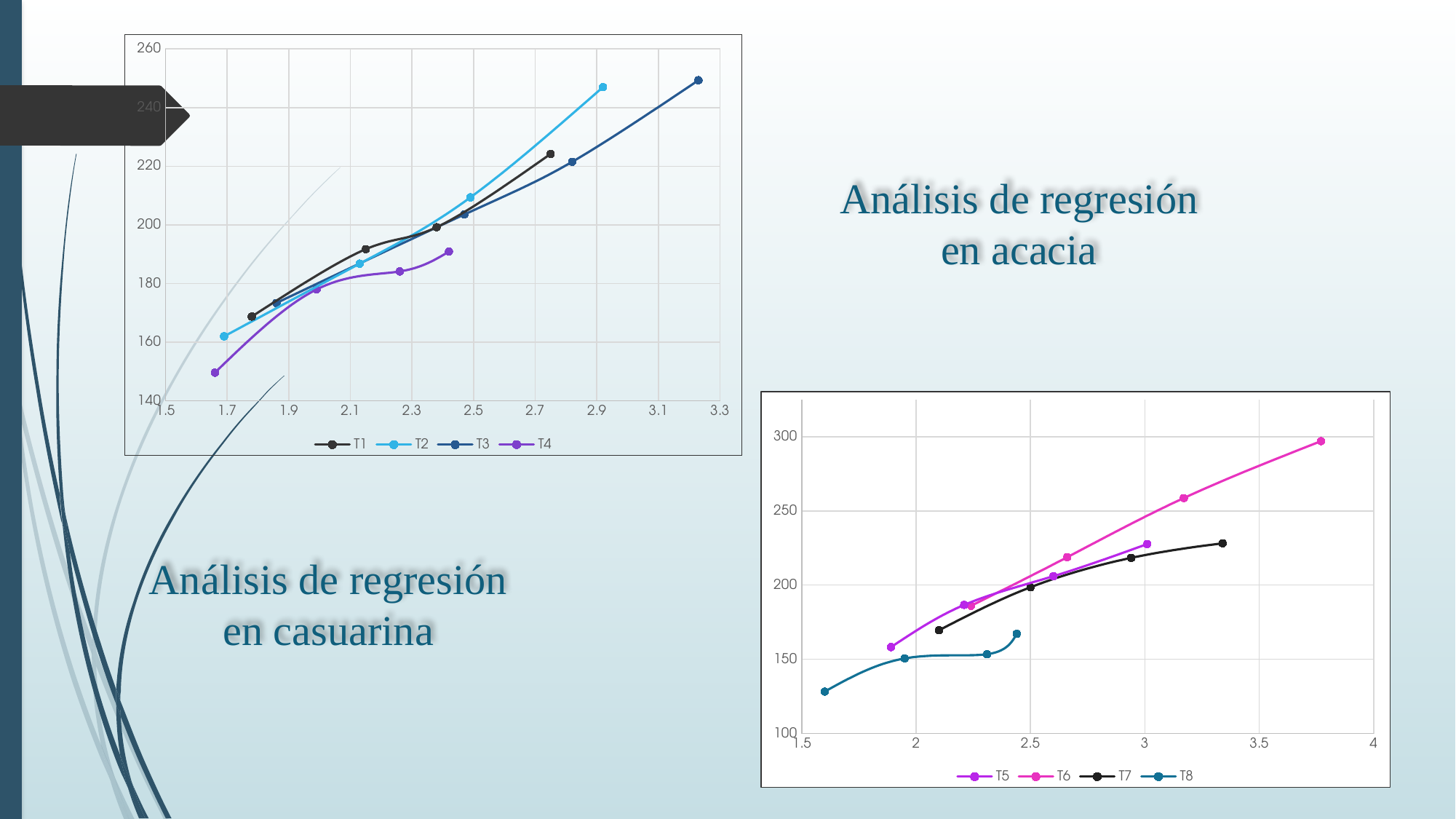

### Chart

| Category | T1 | T2 | T3 | T4 |
|---|---|---|---|---|
Análisis de regresión en acacia

### Chart

| Category | T5 | T6 | T7 | T8 |
|---|---|---|---|---|
Análisis de regresión en casuarina